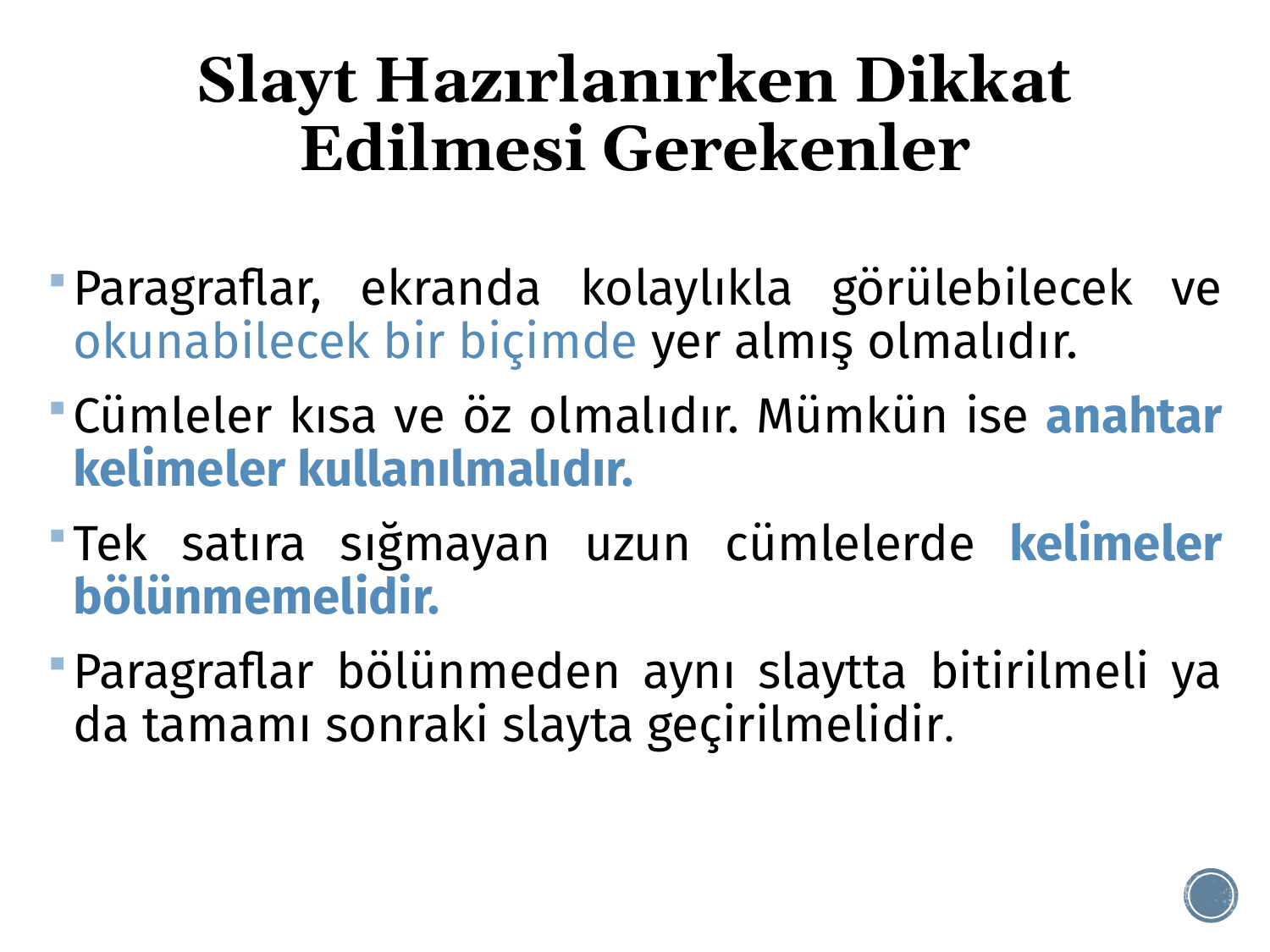

# Slayt Hazırlanırken Dikkat Edilmesi Gerekenler
Paragraflar, ekranda kolaylıkla görülebilecek ve okunabilecek bir biçimde yer almış olmalıdır.
Cümleler kısa ve öz olmalıdır. Mümkün ise anahtar kelimeler kullanılmalıdır.
Tek satıra sığmayan uzun cümlelerde kelimeler bölünmemelidir.
Paragraflar bölünmeden aynı slaytta bitirilmeli ya da tamamı sonraki slayta geçirilmelidir.